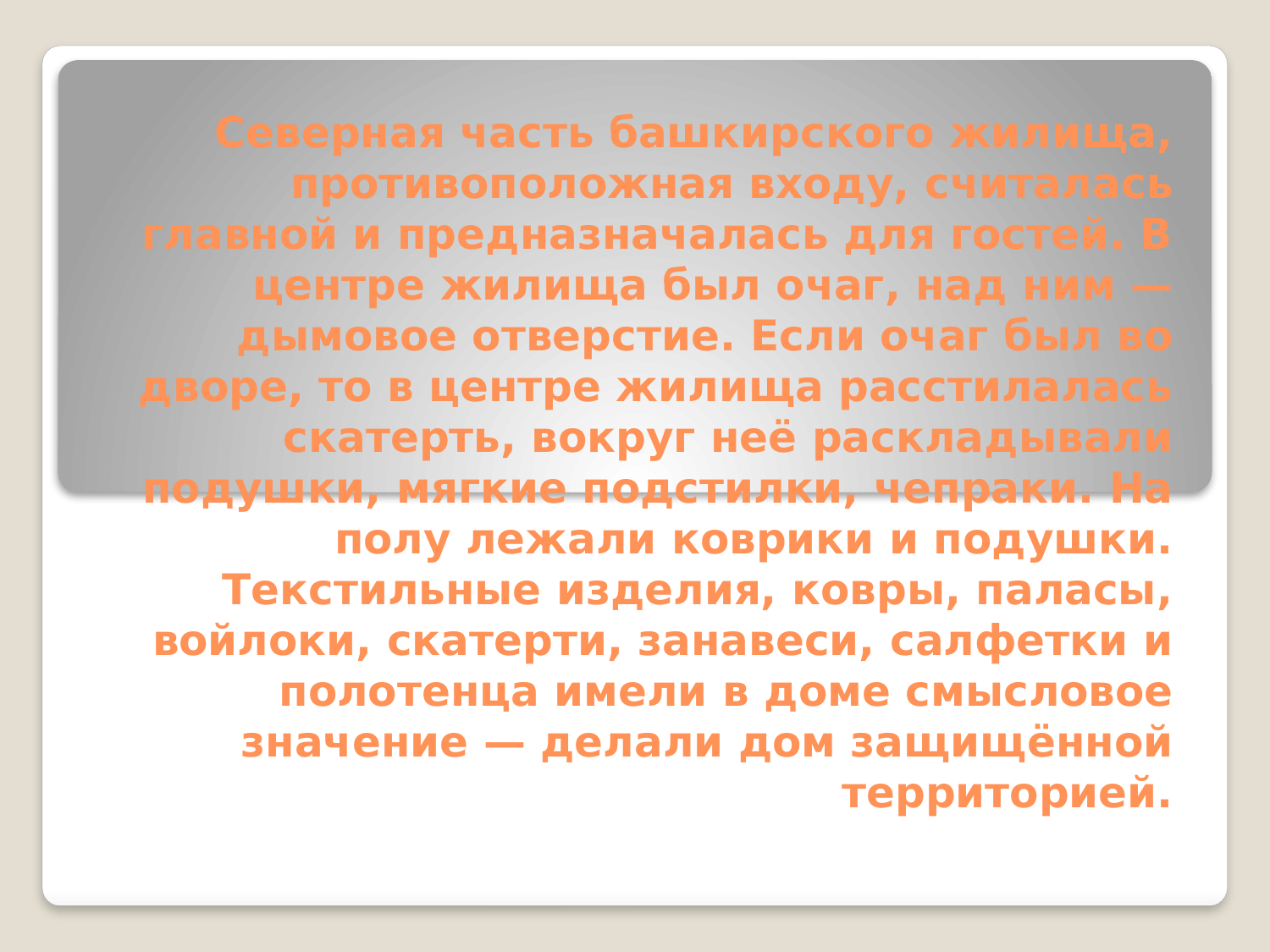

# Северная часть башкирского жилища, противоположная входу, считалась главной и предназначалась для гостей. В центре жилища был очаг, над ним — дымовое отверстие. Если очаг был во дворе, то в центре жилища расстилалась скатерть, вокруг неё раскладывали подушки, мягкие подстилки, чепраки. На полу лежали коврики и подушки. Текстильные изделия, ковры, паласы, войлоки, скатерти, занавеси, салфетки и полотенца имели в доме смысловое значение — делали дом защищённой территорией.